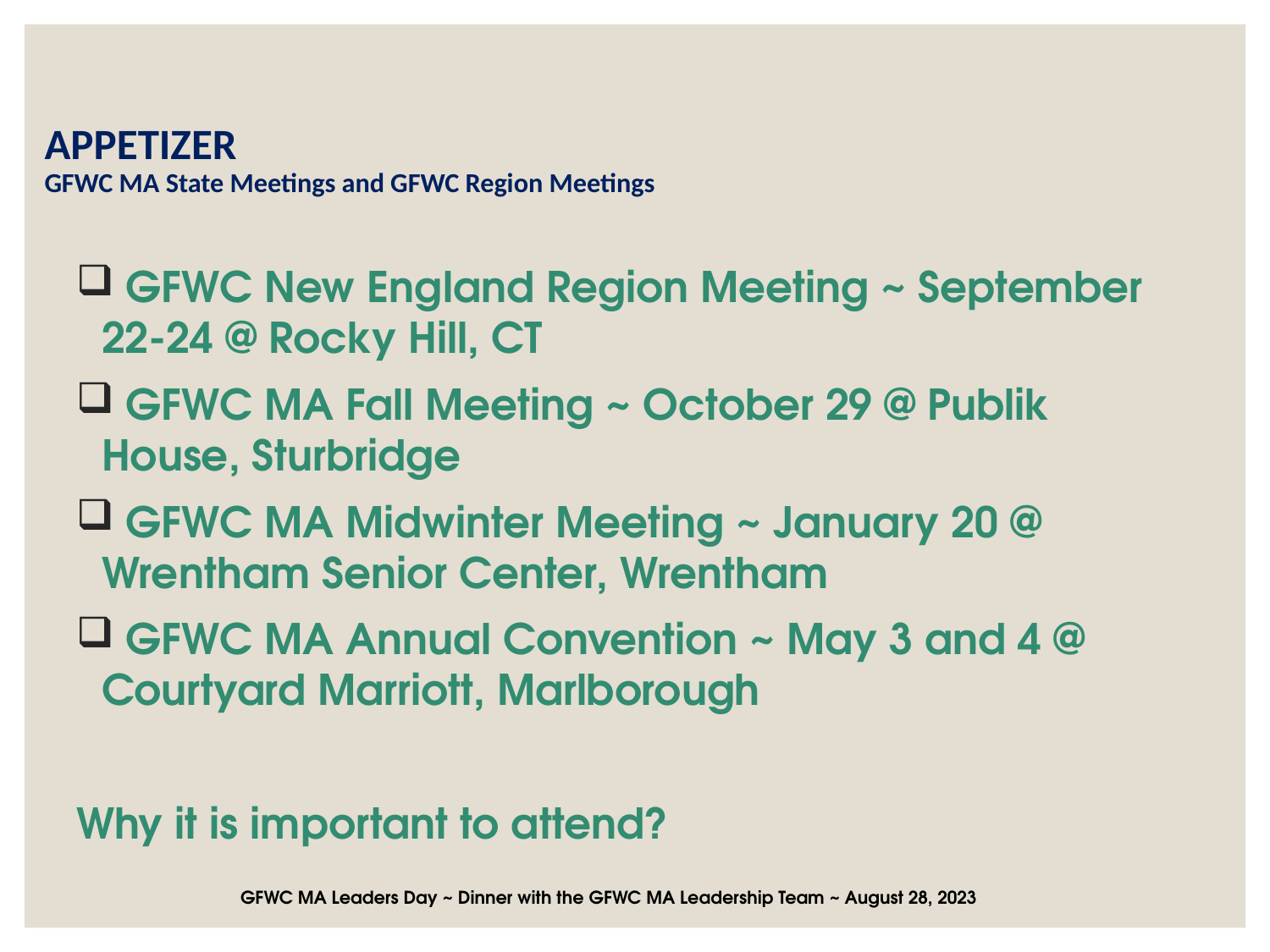

# APPETIZER GFWC MA State Meetings and GFWC Region Meetings
 GFWC New England Region Meeting ~ September 22-24 @ Rocky Hill, CT
 GFWC MA Fall Meeting ~ October 29 @ Publik House, Sturbridge
 GFWC MA Midwinter Meeting ~ January 20 @ Wrentham Senior Center, Wrentham
 GFWC MA Annual Convention ~ May 3 and 4 @ Courtyard Marriott, Marlborough

Why it is important to attend?

GFWC MA Leaders Day ~ Dinner with the GFWC MA Leadership Team ~ August 28, 2023